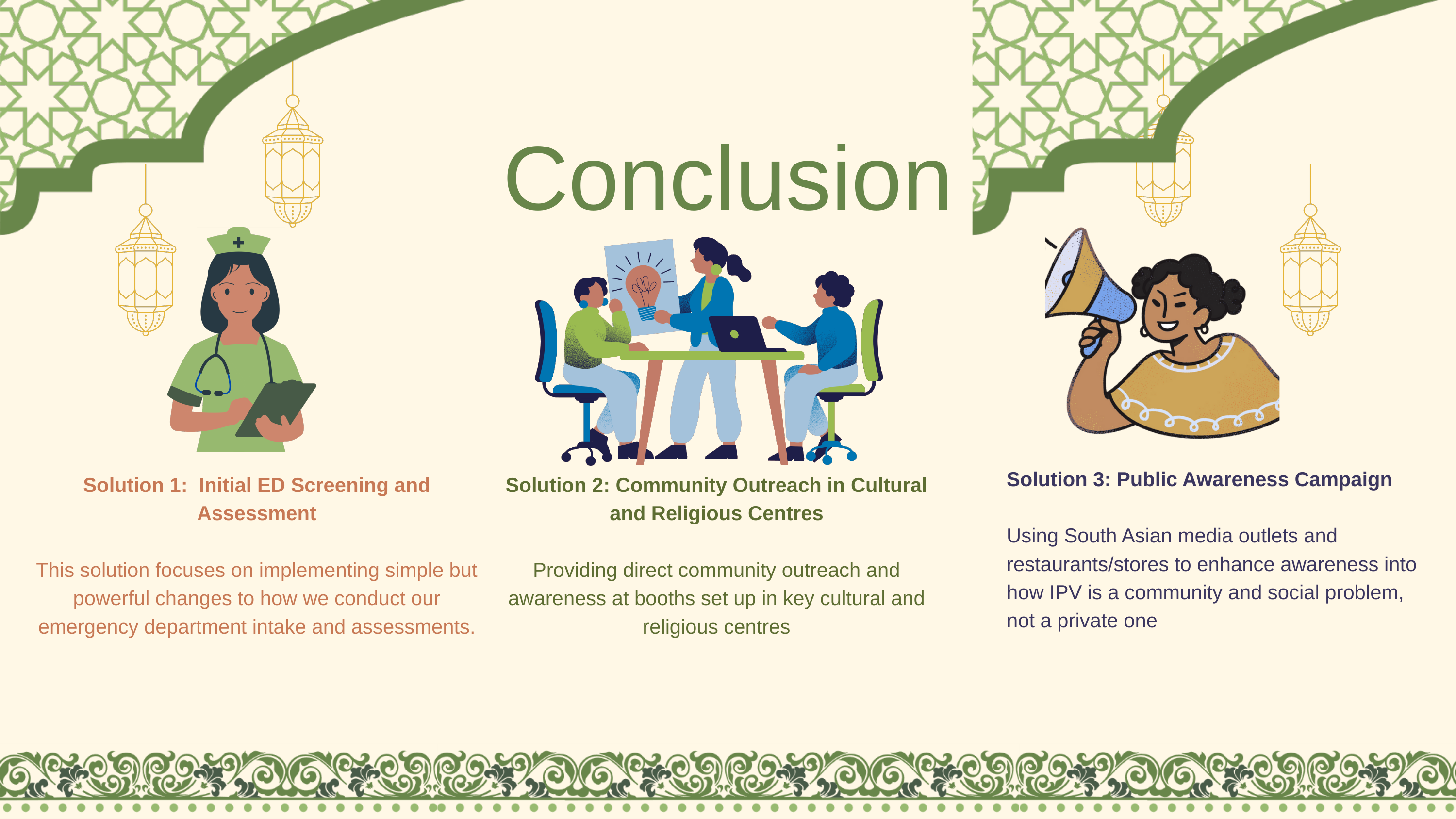

Conclusion

Solution 3: Public Awareness Campaign

Using South Asian media outlets and restaurants/stores to enhance awareness into how IPV is a community and social problem, not a private one

Solution 1:  Initial ED Screening and Assessment

This solution focuses on implementing simple but powerful changes to how we conduct our emergency department intake and assessments.

Solution 2: Community Outreach in Cultural and Religious Centres

Providing direct community outreach and awareness at booths set up in key cultural and religious centres